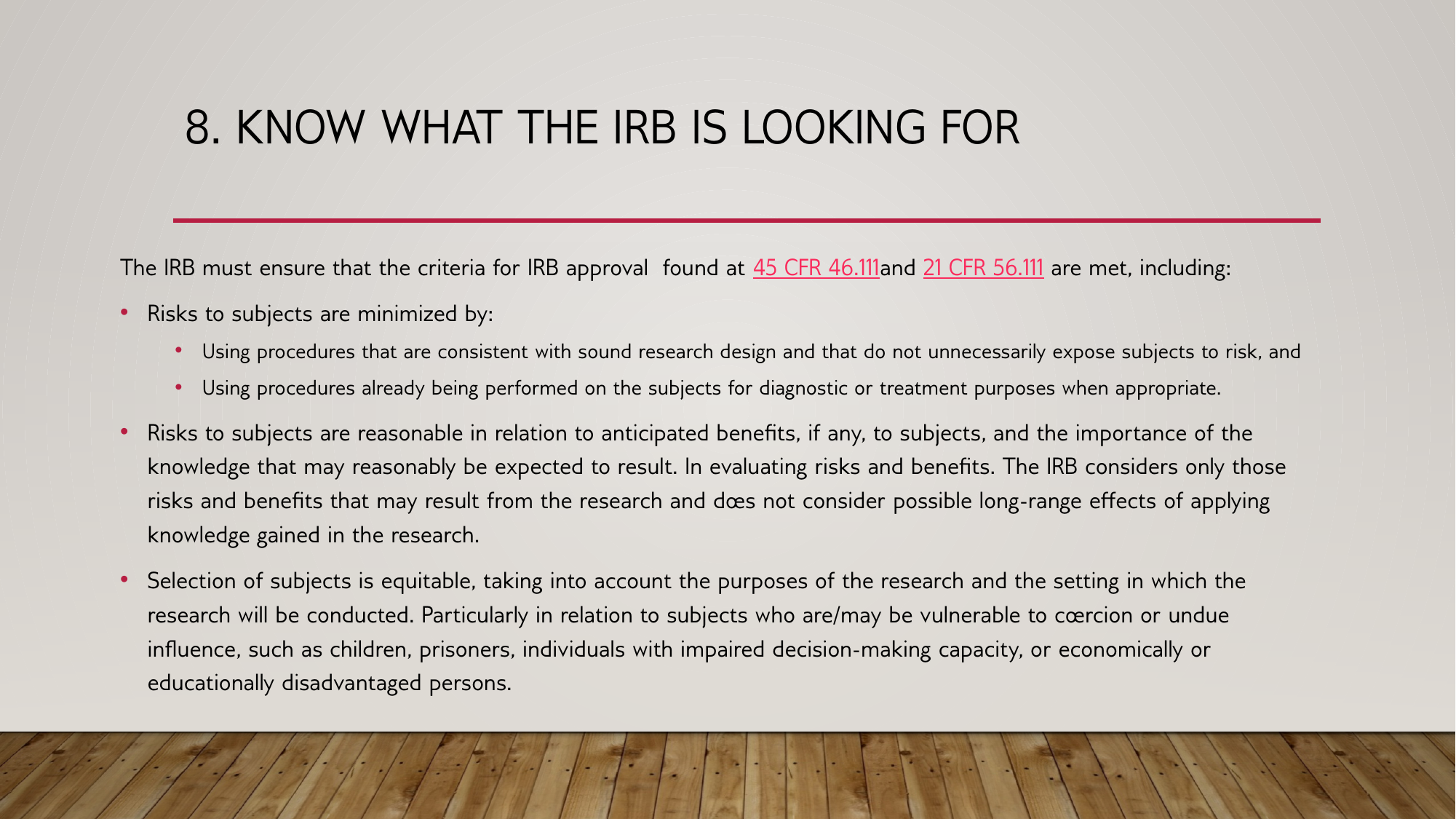

# 8. Know what the irb is looking for
The IRB must ensure that the criteria for IRB approval  found at 45 CFR 46.111and 21 CFR 56.111 are met, including:
Risks to subjects are minimized by:
Using procedures that are consistent with sound research design and that do not unnecessarily expose subjects to risk, and
Using procedures already being performed on the subjects for diagnostic or treatment purposes when appropriate.
Risks to subjects are reasonable in relation to anticipated benefits, if any, to subjects, and the importance of the knowledge that may reasonably be expected to result. In evaluating risks and benefits. The IRB considers only those risks and benefits that may result from the research and does not consider possible long-range effects of applying knowledge gained in the research.
Selection of subjects is equitable, taking into account the purposes of the research and the setting in which the research will be conducted. Particularly in relation to subjects who are/may be vulnerable to coercion or undue influence, such as children, prisoners, individuals with impaired decision-making capacity, or economically or educationally disadvantaged persons.